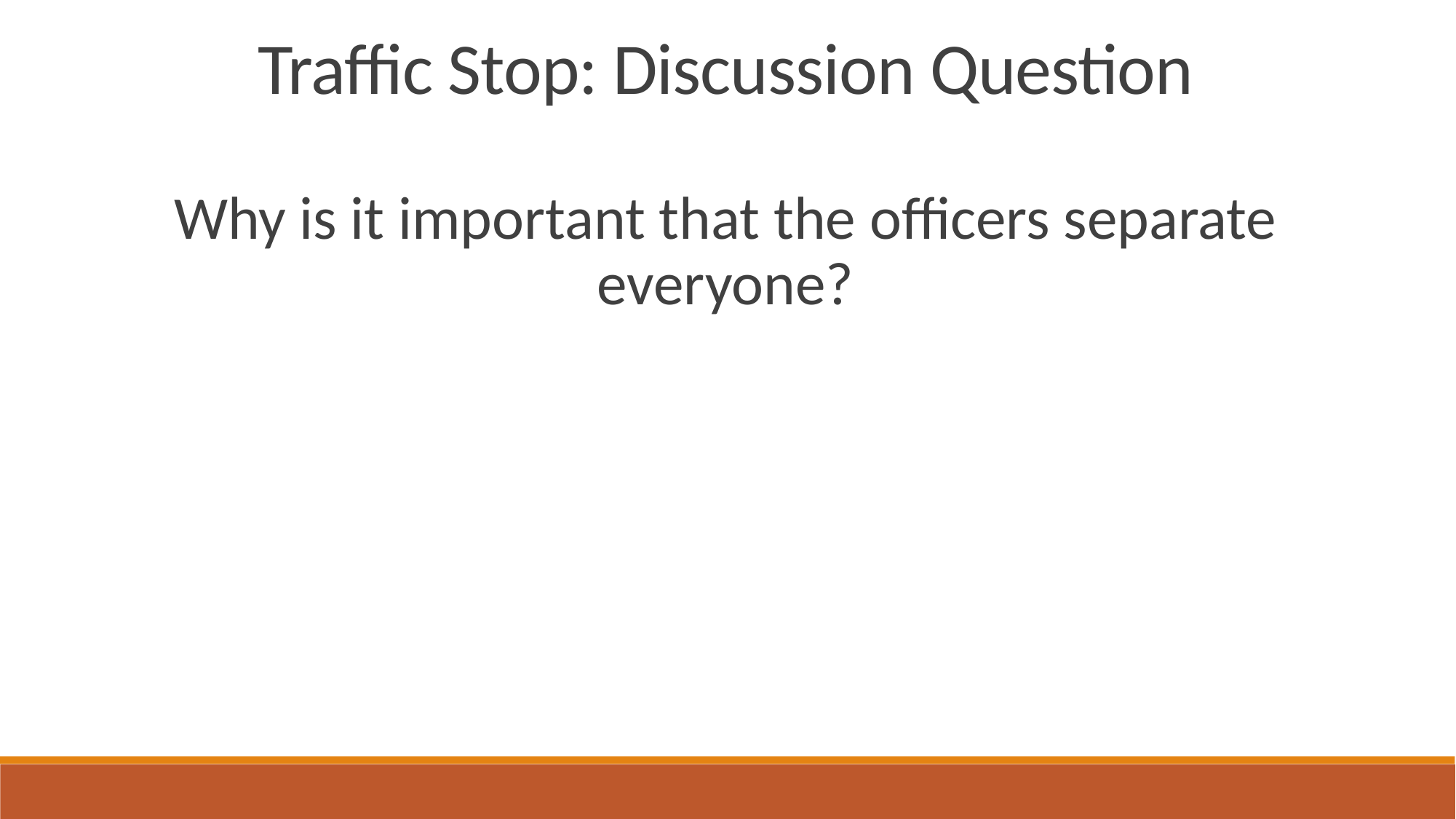

Traffic Stop: Discussion Question

Why is it important that the officers separate everyone?